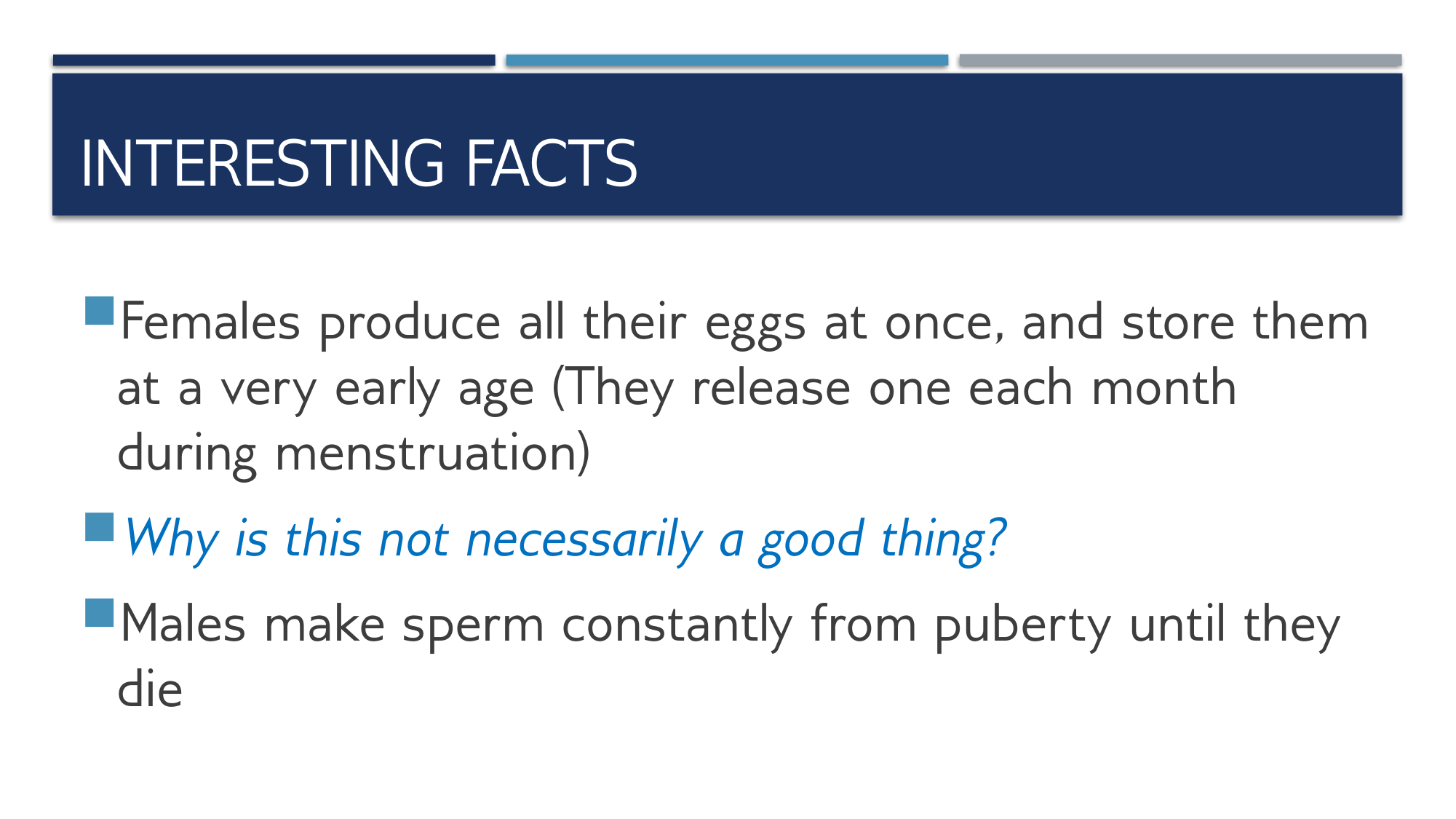

# Interesting facts
Females produce all their eggs at once, and store them at a very early age (They release one each month during menstruation)
Why is this not necessarily a good thing?
Males make sperm constantly from puberty until they die